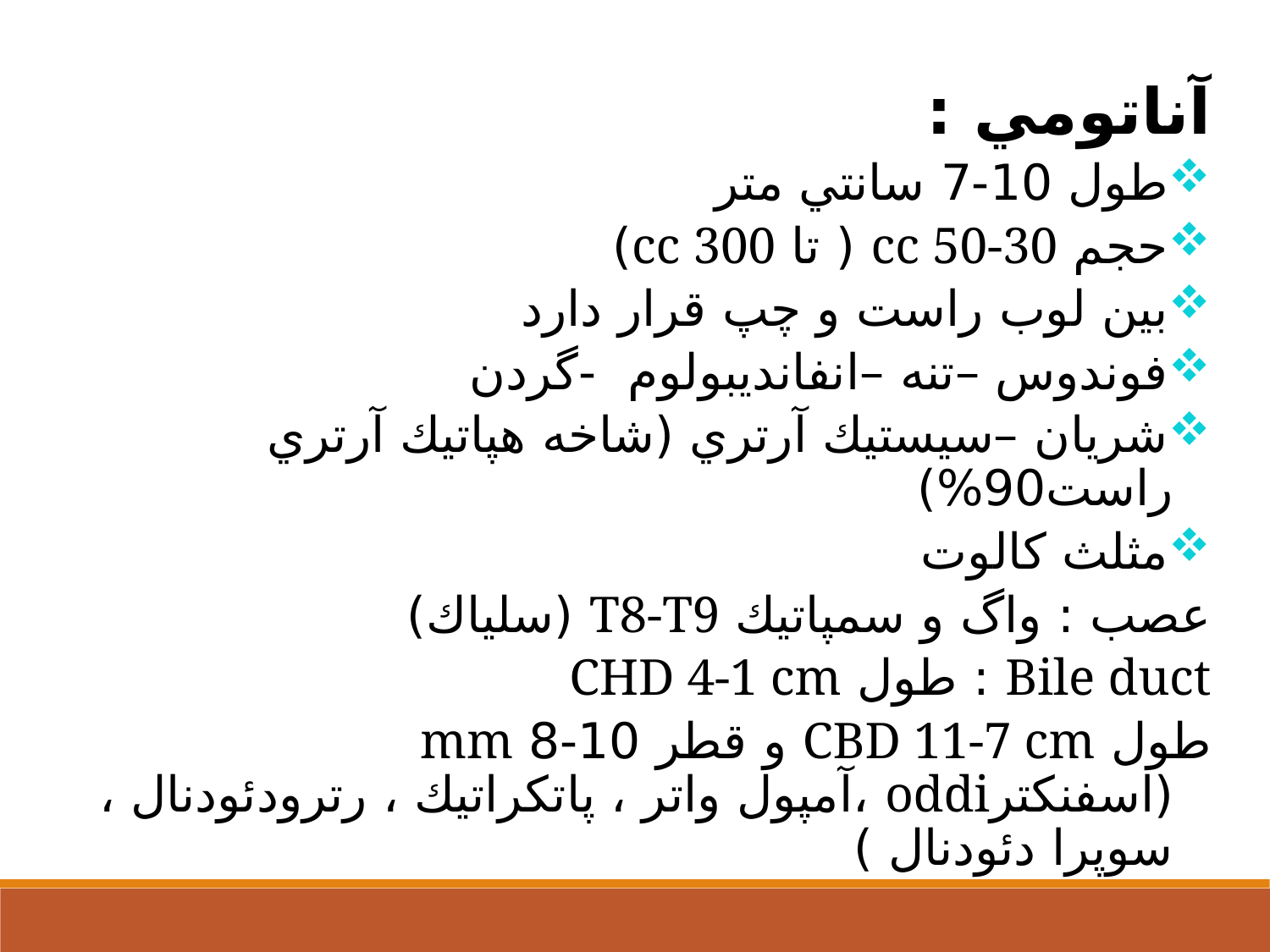

آناتومي :
طول 10-7 سانتي متر
حجم cc 50-30 ( تا cc 300)
بين لوب راست و چپ قرار دارد
فوندوس –تنه –انفانديبولوم  -گردن
شريان –سيستيك آرتري (شاخه هپاتيك آرتري راست90%)
مثلث كالوت
عصب : واگ و سمپاتيك T8-T9 (سلياك)
Bile duct : طول CHD 4-1 cm
طول CBD 11-7 cm و قطر 10-8 mm (اسفنكترoddi ،آمپول واتر ، پاتكراتيك ، رترودئودنال ، سوپرا دئودنال )